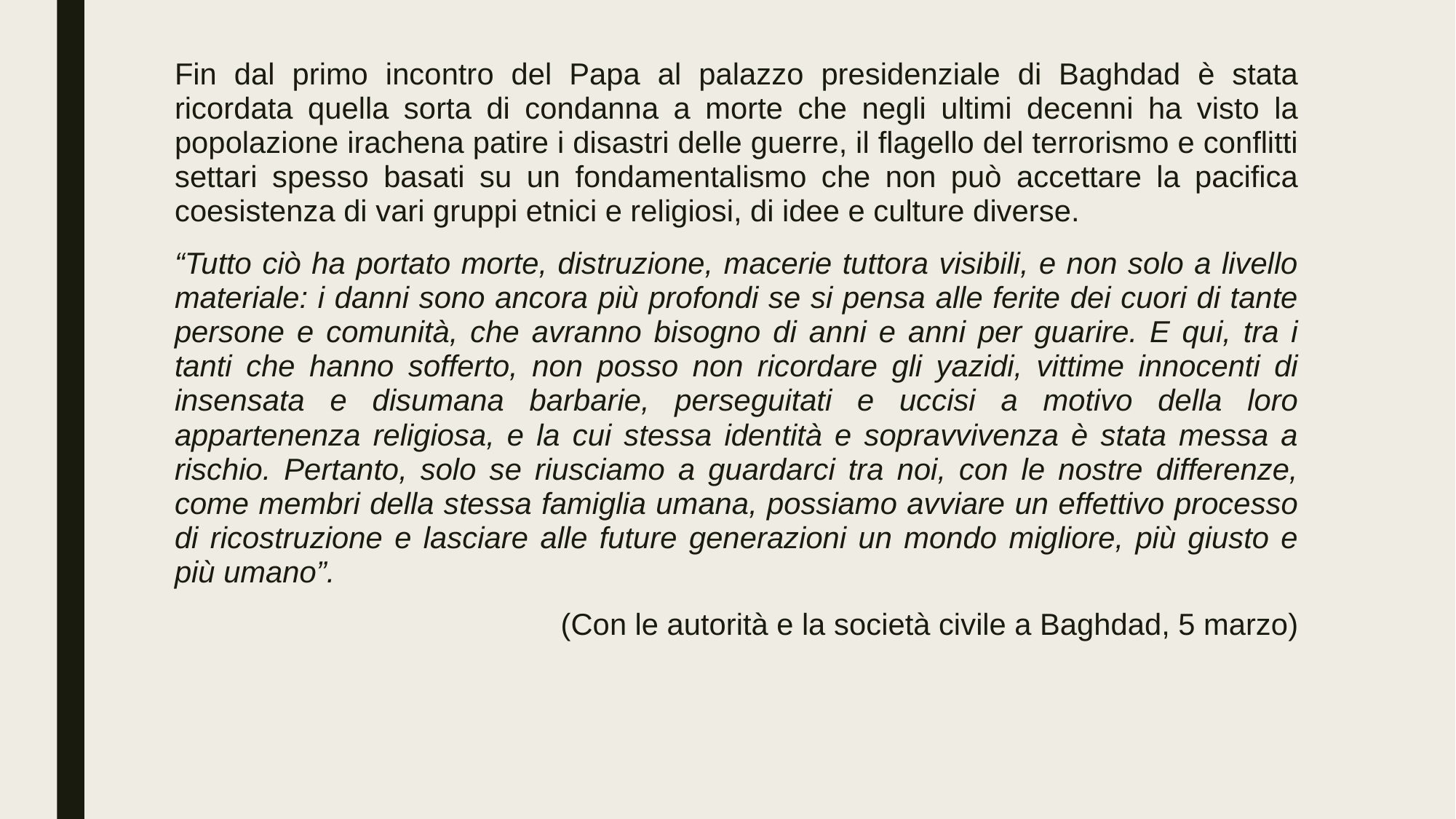

Fin dal primo incontro del Papa al palazzo presidenziale di Baghdad è stata ricordata quella sorta di condanna a morte che negli ultimi decenni ha visto la popolazione irachena patire i disastri delle guerre, il flagello del terrorismo e conflitti settari spesso basati su un fondamentalismo che non può accettare la pacifica coesistenza di vari gruppi etnici e religiosi, di idee e culture diverse.
“Tutto ciò ha portato morte, distruzione, macerie tuttora visibili, e non solo a livello materiale: i danni sono ancora più profondi se si pensa alle ferite dei cuori di tante persone e comunità, che avranno bisogno di anni e anni per guarire. E qui, tra i tanti che hanno sofferto, non posso non ricordare gli yazidi, vittime innocenti di insensata e disumana barbarie, perseguitati e uccisi a motivo della loro appartenenza religiosa, e la cui stessa identità e sopravvivenza è stata messa a rischio. Pertanto, solo se riusciamo a guardarci tra noi, con le nostre differenze, come membri della stessa famiglia umana, possiamo avviare un effettivo processo di ricostruzione e lasciare alle future generazioni un mondo migliore, più giusto e più umano”.
(Con le autorità e la società civile a Baghdad, 5 marzo)